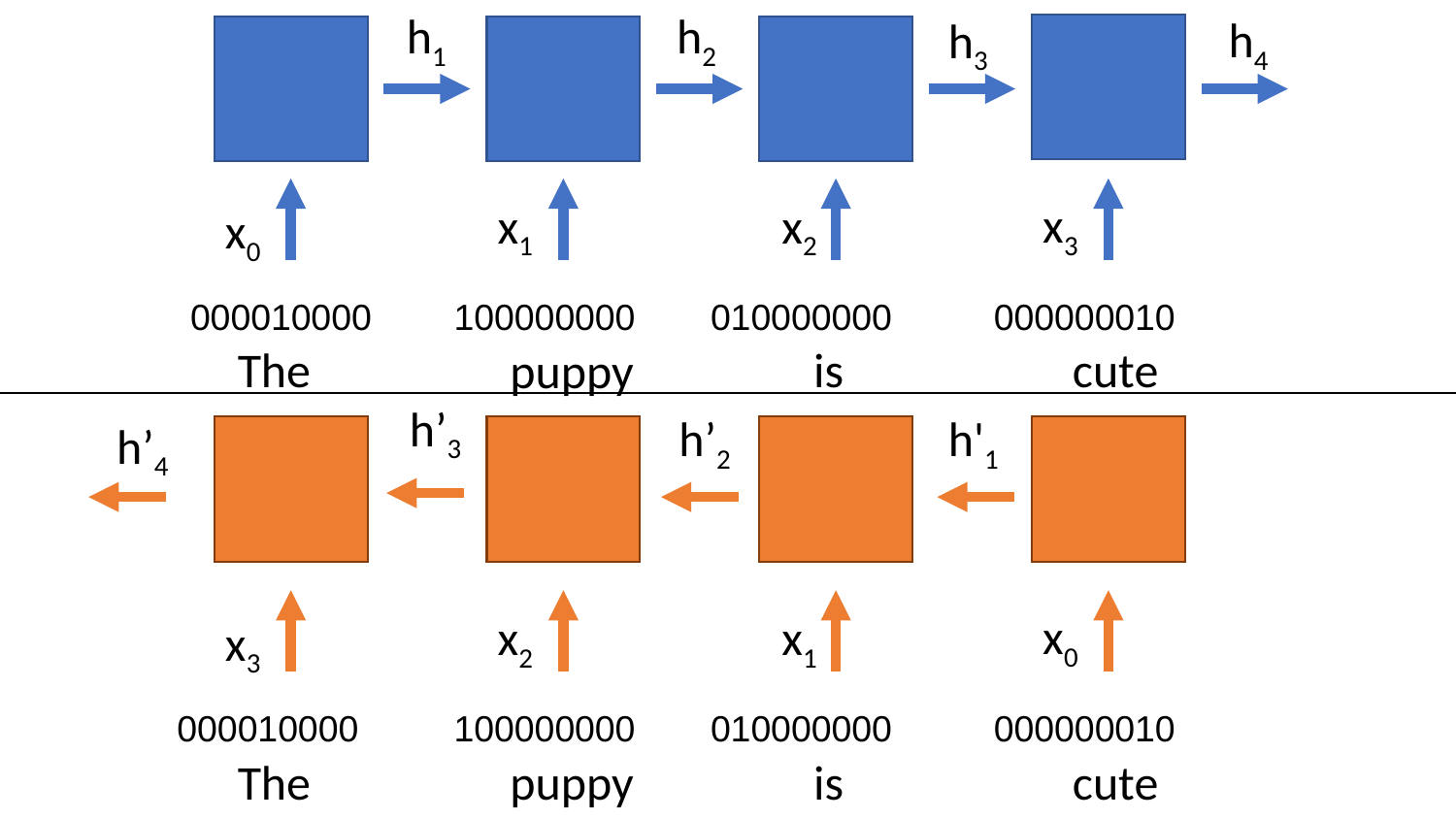

h1
h2
h4
h3

x3
x2
x1
x0
000010000
010000000
100000000
000000010
The
is
cute
puppy
h’3
h'1
h’2
h’4

x0
x1
x2
x3
010000000
000010000
100000000
000000010
The
is
cute
puppy